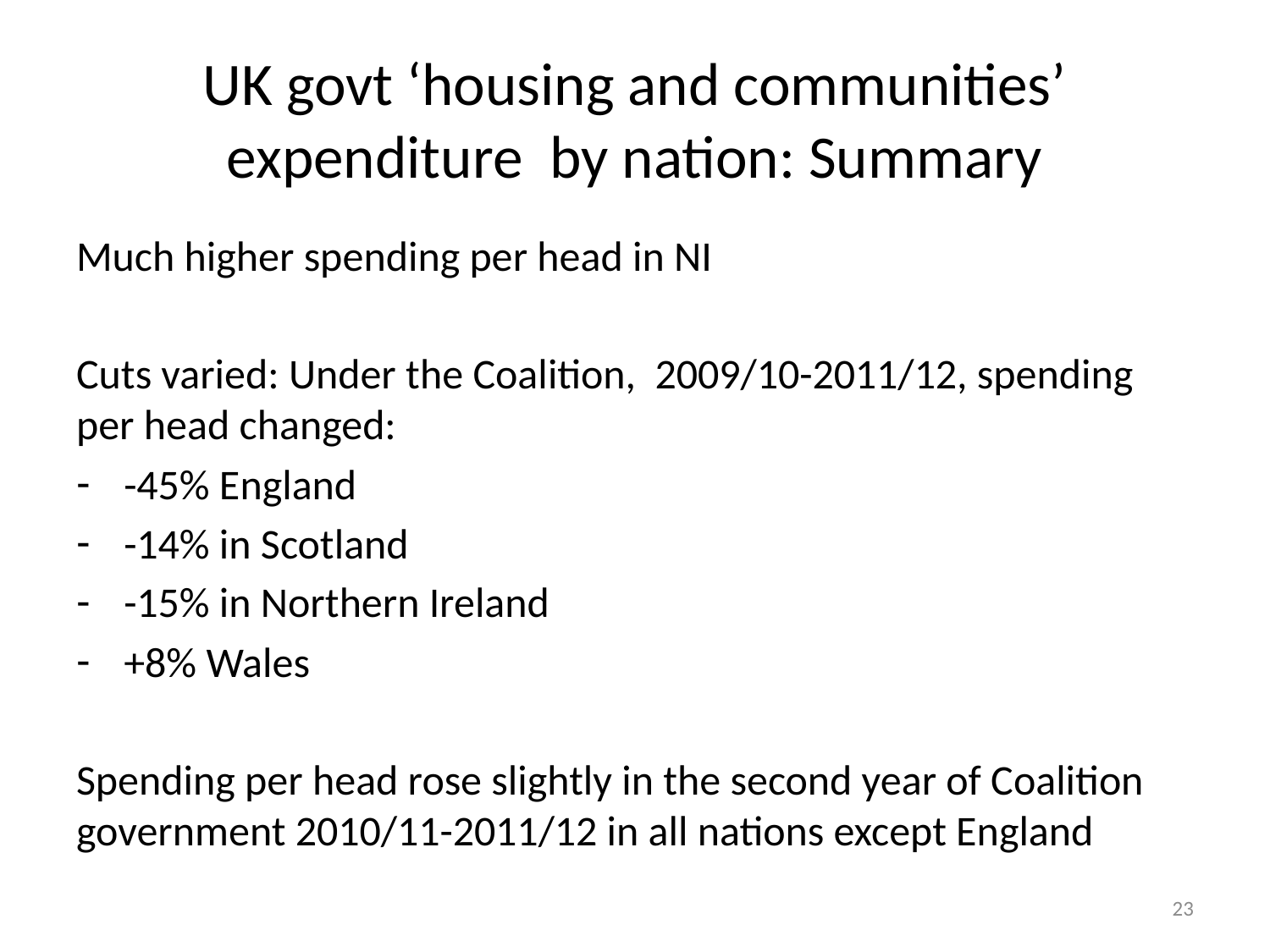

# UK govt ‘housing and communities’ expenditure  by nation: Summary
Much higher spending per head in NI

Cuts varied: Under the Coalition,  2009/10-2011/12, spending per head changed:
-45% England
-14% in Scotland
-15% in Northern Ireland
+8% Wales

Spending per head rose slightly in the second year of Coalition government 2010/11-2011/12 in all nations except England

23